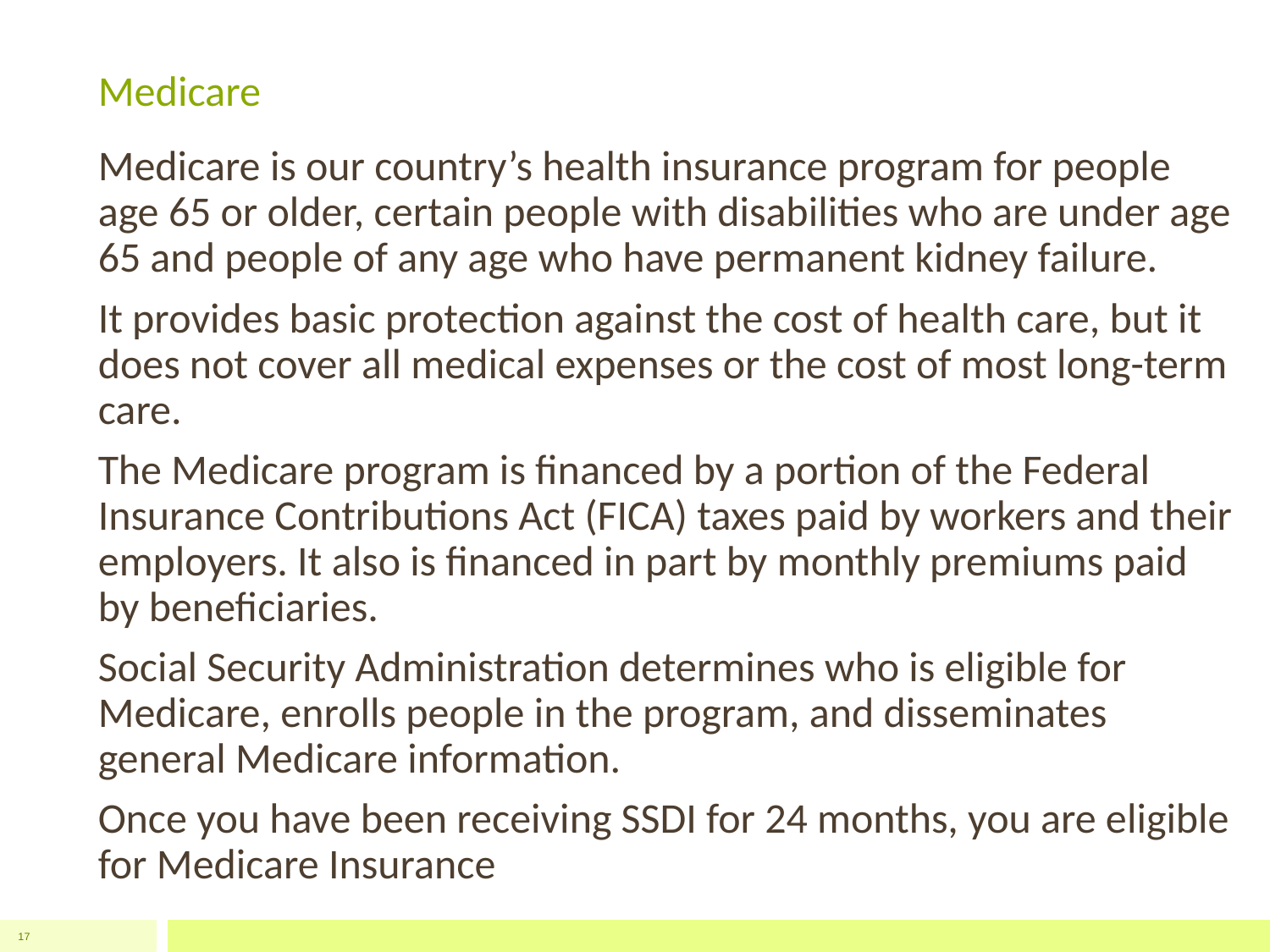

# Medicare
Medicare is our country’s health insurance program for people age 65 or older, certain people with disabilities who are under age 65 and people of any age who have permanent kidney failure.
It provides basic protection against the cost of health care, but it does not cover all medical expenses or the cost of most long-term care.
The Medicare program is financed by a portion of the Federal Insurance Contributions Act (FICA) taxes paid by workers and their employers. It also is financed in part by monthly premiums paid by beneficiaries.
Social Security Administration determines who is eligible for Medicare, enrolls people in the program, and disseminates general Medicare information.
Once you have been receiving SSDI for 24 months, you are eligible for Medicare Insurance
17